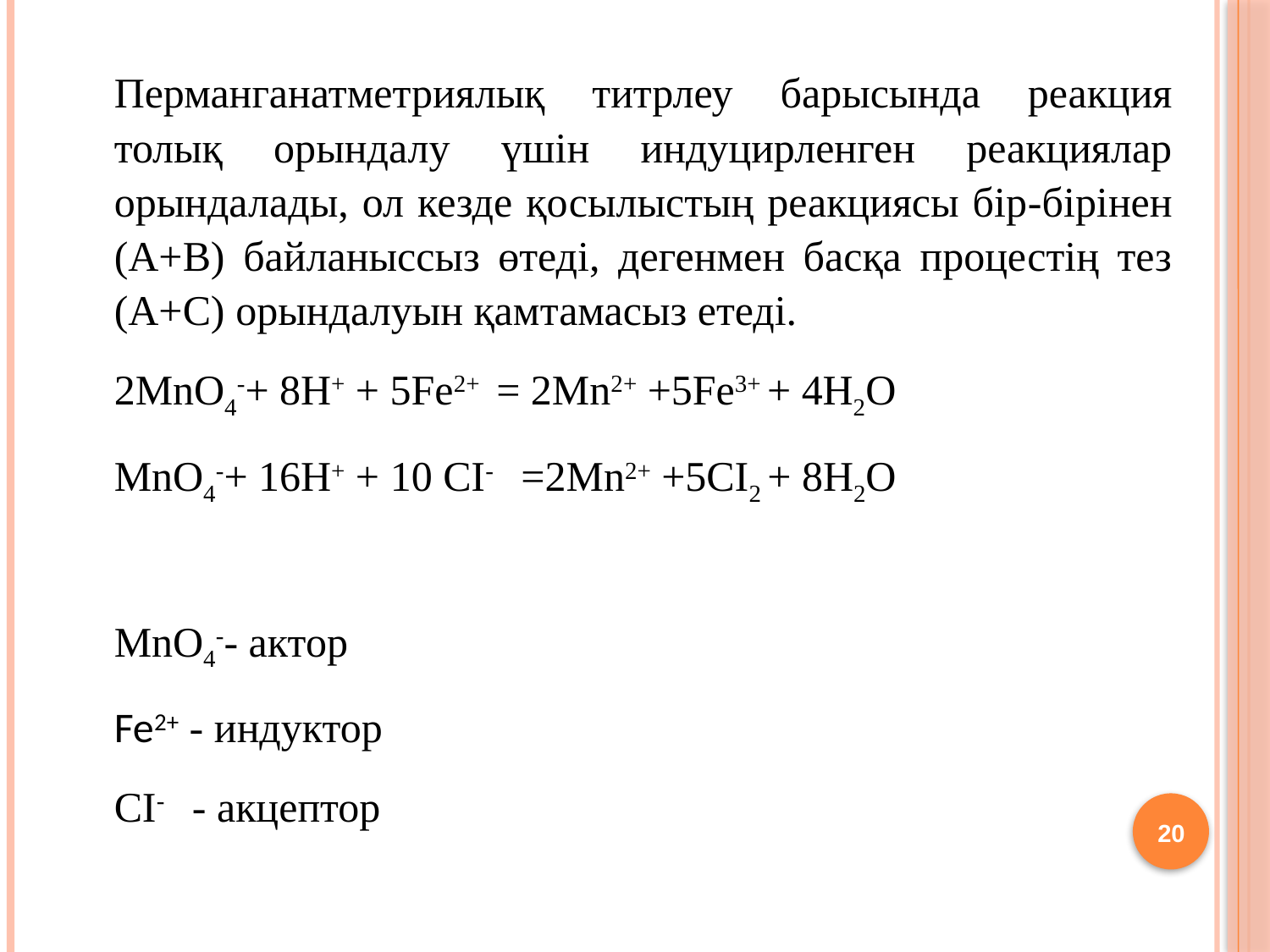

Перманганатметриялық титрлеу барысында реакция толық орындалу үшін индуцирленген реакциялар орындалады, ол кезде қосылыстың реакциясы бір-бірінен (А+В) байланыссыз өтеді, дегенмен басқа процестің тез (А+С) орындалуын қамтамасыз етеді.
2MnO4-+ 8H+ + 5Fe2+  = 2Mn2+ +5Fe3+ + 4H2O
MnO4-+ 16H+ + 10 CI-   =2Mn2+ +5CI2 + 8H2O

MnO4-- актор
Fe2+ - индуктор
CI-   - акцептор

20